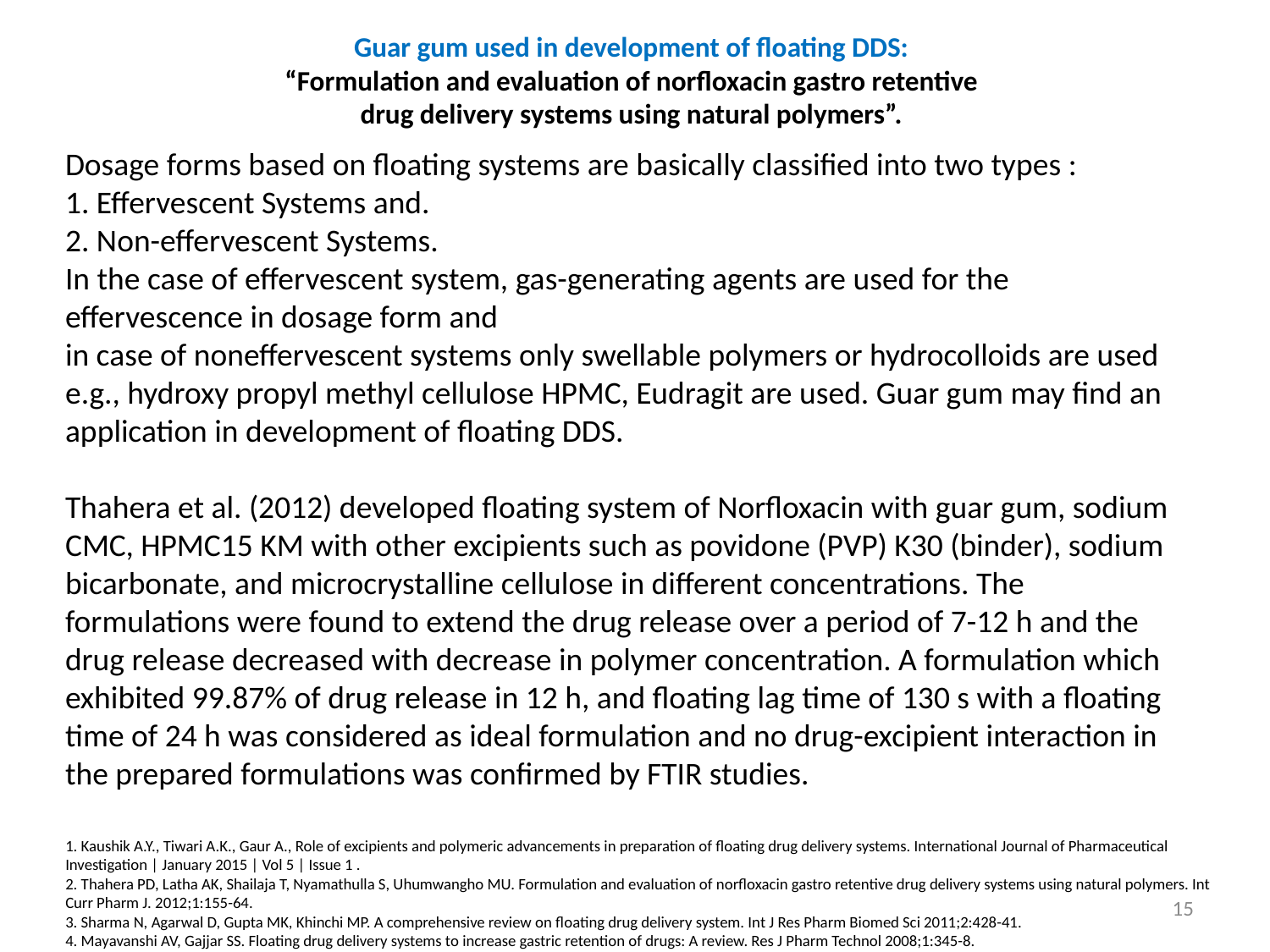

# Guar gum used in development of floating DDS: “Formulation and evaluation of norfloxacin gastro retentive drug delivery systems using natural polymers”.
Dosage forms based on floating systems are basically classified into two types :
1. Effervescent Systems and.
2. Non-effervescent Systems.
In the case of effervescent system, gas-generating agents are used for the effervescence in dosage form and
in case of noneffervescent systems only swellable polymers or hydrocolloids are used e.g., hydroxy propyl methyl cellulose HPMC, Eudragit are used. Guar gum may find an application in development of floating DDS.

Thahera et al. (2012) developed floating system of Norfloxacin with guar gum, sodium CMC, HPMC15 KM with other excipients such as povidone (PVP) K30 (binder), sodium bicarbonate, and microcrystalline cellulose in different concentrations. The formulations were found to extend the drug release over a period of 7-12 h and the drug release decreased with decrease in polymer concentration. A formulation which exhibited 99.87% of drug release in 12 h, and floating lag time of 130 s with a floating time of 24 h was considered as ideal formulation and no drug-excipient interaction in the prepared formulations was confirmed by FTIR studies.
1. Kaushik A.Y., Tiwari A.K., Gaur A., Role of excipients and polymeric advancements in preparation of floating drug delivery systems. International Journal of Pharmaceutical Investigation | January 2015 | Vol 5 | Issue 1 .
2. Thahera PD, Latha AK, Shailaja T, Nyamathulla S, Uhumwangho MU. Formulation and evaluation of norfloxacin gastro retentive drug delivery systems using natural polymers. Int Curr Pharm J. 2012;1:155-64.
3. Sharma N, Agarwal D, Gupta MK, Khinchi MP. A comprehensive review on floating drug delivery system. Int J Res Pharm Biomed Sci 2011;2:428-41.
4. Mayavanshi AV, Gajjar SS. Floating drug delivery systems to increase gastric retention of drugs: A review. Res J Pharm Technol 2008;1:345-8.
15